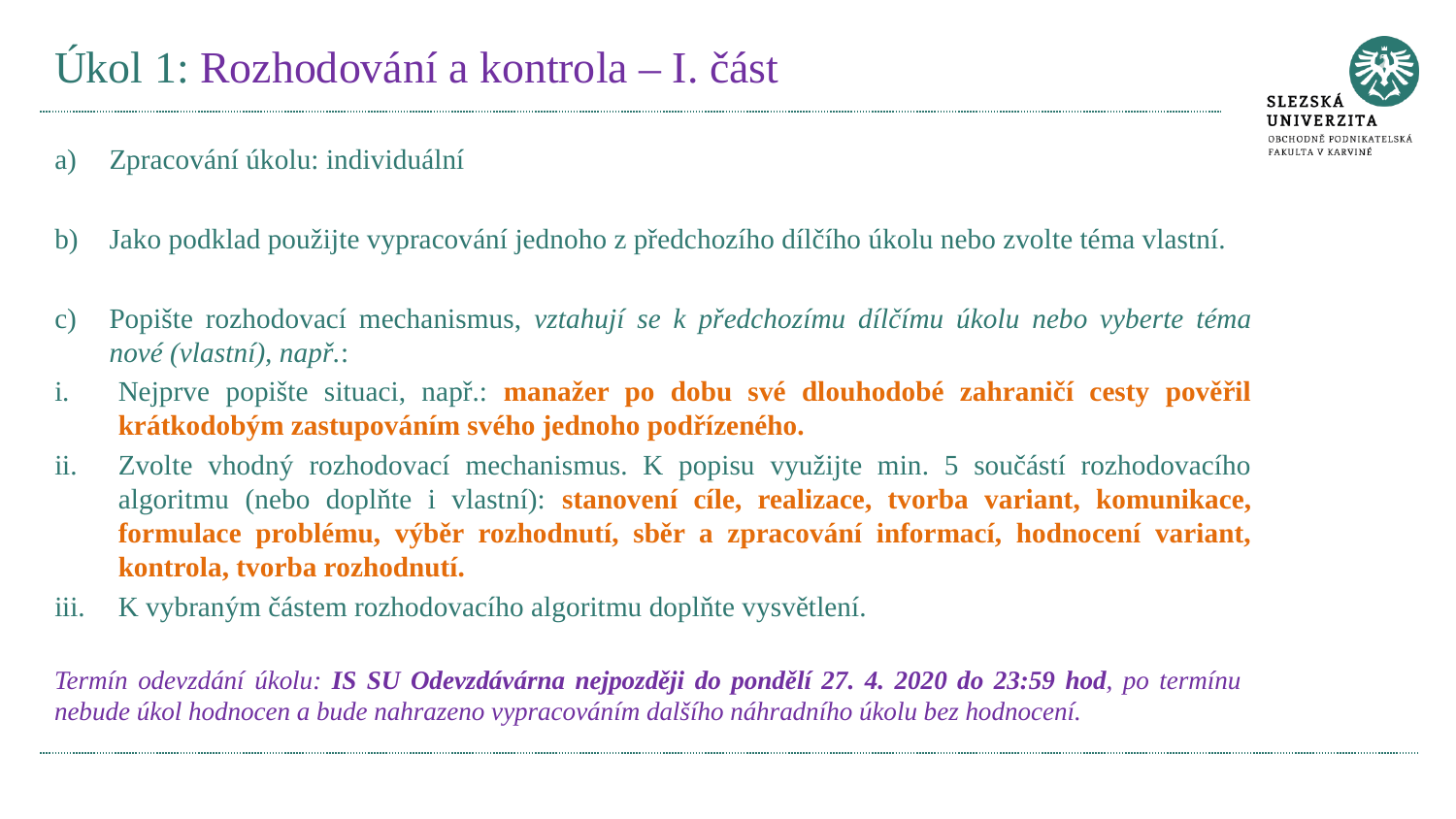

# Úkol 1: Rozhodování a kontrola – I. část
Zpracování úkolu: individuální

Jako podklad použijte vypracování jednoho z předchozího dílčího úkolu nebo zvolte téma vlastní.

Popište rozhodovací mechanismus, vztahují se k předchozímu dílčímu úkolu nebo vyberte téma nové (vlastní), např.:
Nejprve popište situaci, např.: manažer po dobu své dlouhodobé zahraničí cesty pověřil krátkodobým zastupováním svého jednoho podřízeného.
Zvolte vhodný rozhodovací mechanismus. K popisu využijte min. 5 součástí rozhodovacího algoritmu (nebo doplňte i vlastní): stanovení cíle, realizace, tvorba variant, komunikace, formulace problému, výběr rozhodnutí, sběr a zpracování informací, hodnocení variant, kontrola, tvorba rozhodnutí.
K vybraným částem rozhodovacího algoritmu doplňte vysvětlení.
Termín odevzdání úkolu: IS SU Odevzdávárna nejpozději do pondělí 27. 4. 2020 do 23:59 hod, po termínu nebude úkol hodnocen a bude nahrazeno vypracováním dalšího náhradního úkolu bez hodnocení.